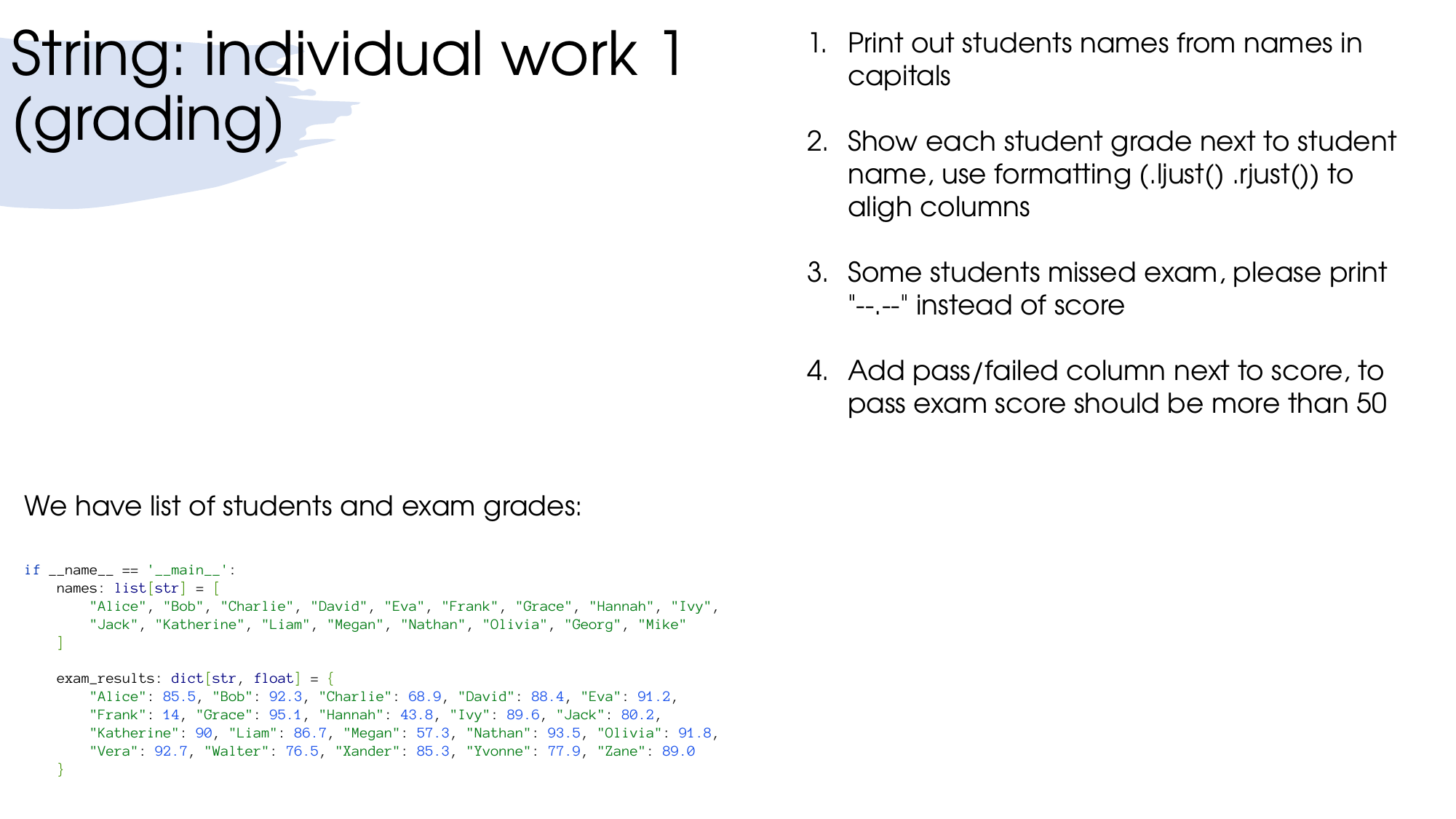

# String: individual work 1 (grading)
Print out students names from names in capitals

Show each student grade next to student name, use formatting (.ljust() .rjust()) to aligh columns

Some students missed exam, please print "--.--" instead of score

Add pass/failed column next to score, to pass exam score should be more than 50
We have list of students and exam grades:
if __name__ == '__main__':
    names: list[str] = [
        "Alice", "Bob", "Charlie", "David", "Eva", "Frank", "Grace", "Hannah", "Ivy",
        "Jack", "Katherine", "Liam", "Megan", "Nathan", "Olivia", "Georg", "Mike"
    ]
    exam_results: dict[str, float] = {
        "Alice": 85.5, "Bob": 92.3, "Charlie": 68.9, "David": 88.4, "Eva": 91.2,
        "Frank": 14, "Grace": 95.1, "Hannah": 43.8, "Ivy": 89.6, "Jack": 80.2,
        "Katherine": 90, "Liam": 86.7, "Megan": 57.3, "Nathan": 93.5, "Olivia": 91.8,
        "Vera": 92.7, "Walter": 76.5, "Xander": 85.3, "Yvonne": 77.9, "Zane": 89.0
    }